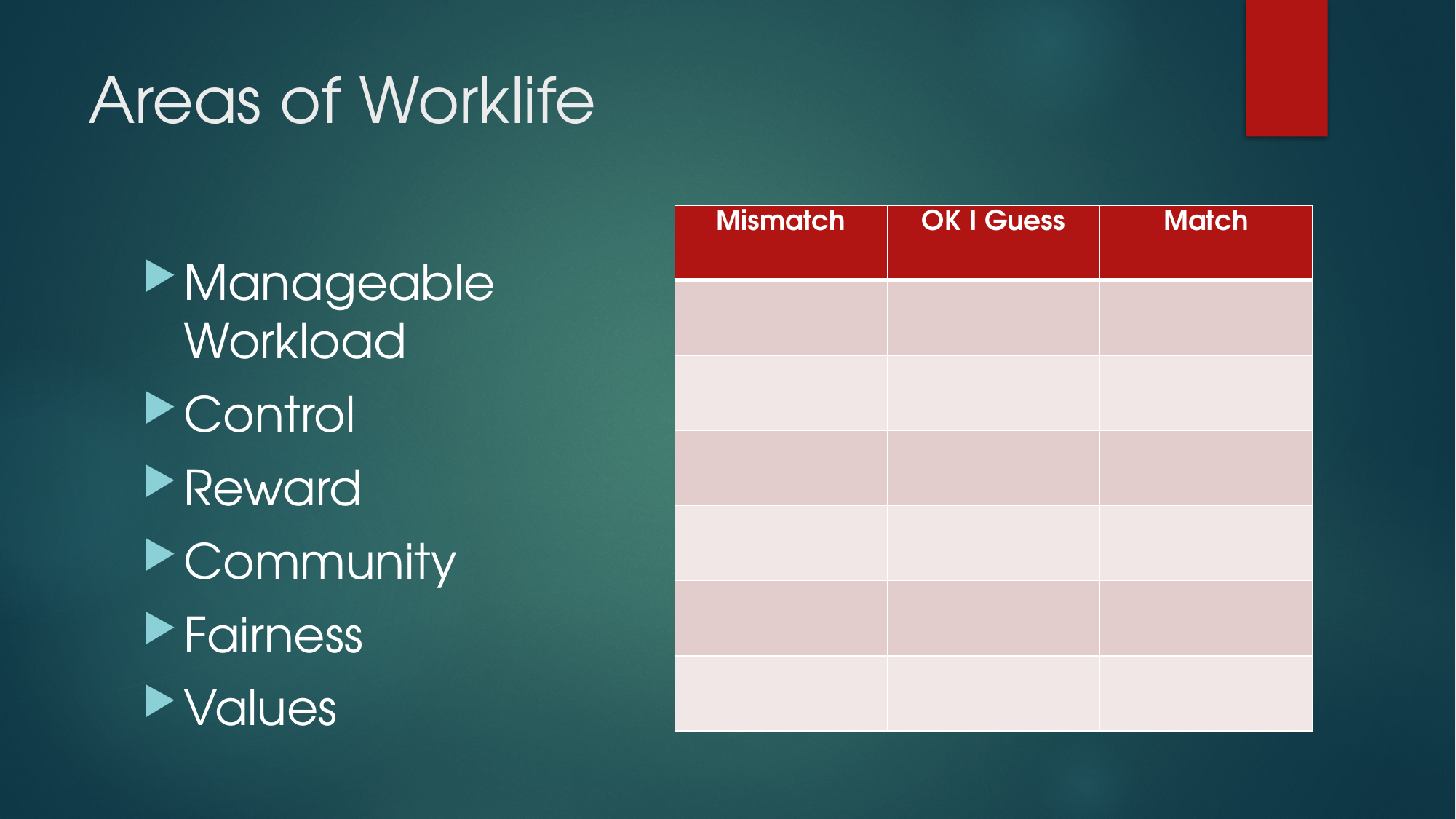

# Areas of Worklife
| Mismatch | OK I Guess | Match |
| --- | --- | --- |
|  |  |  |
|  |  |  |
|  |  |  |
|  |  |  |
|  |  |  |
|  |  |  |
Manageable Workload
Control
Reward
Community
Fairness
Values